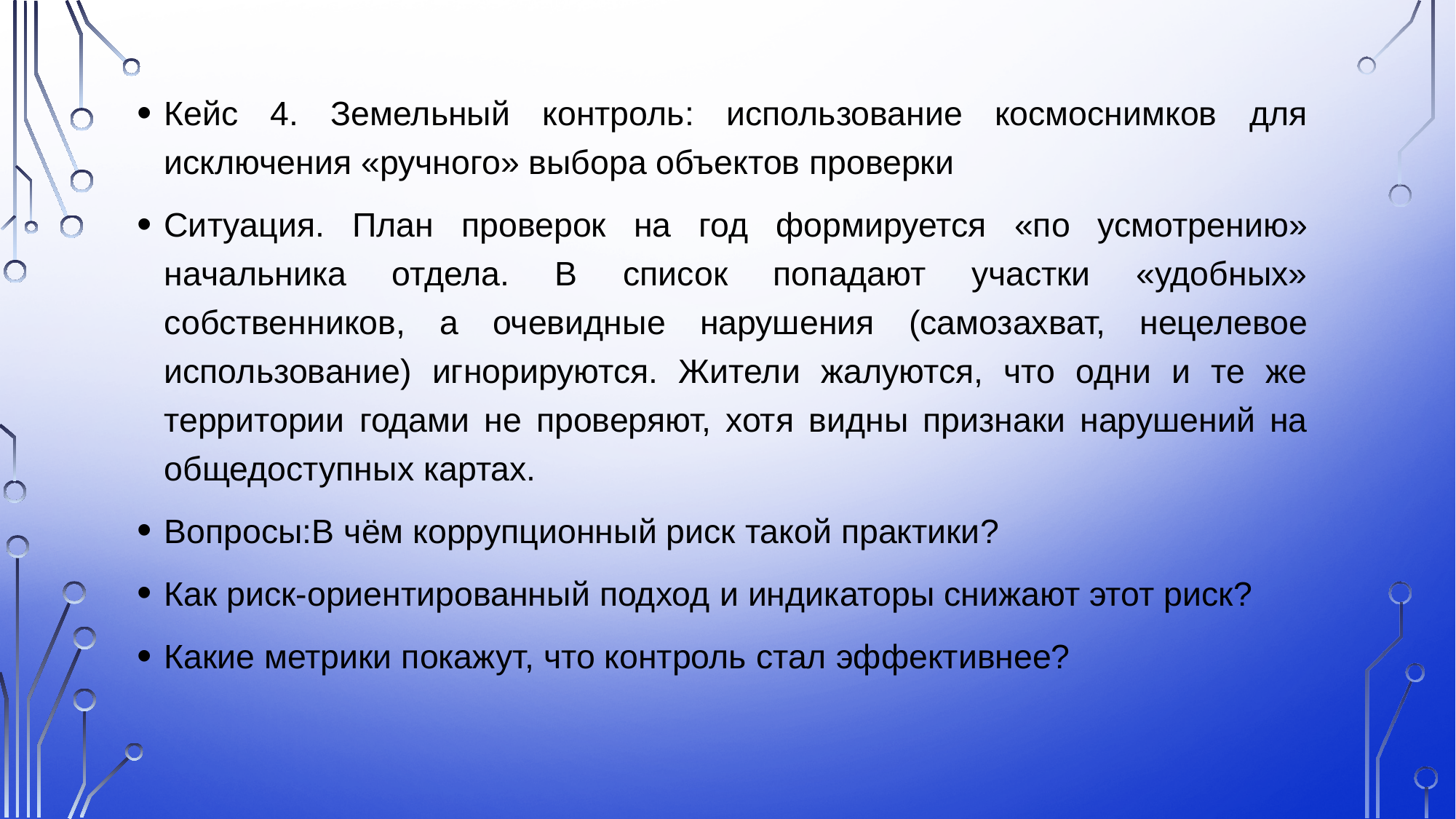

Кейс 4. Земельный контроль: использование космоснимков для исключения «ручного» выбора объектов проверки
Ситуация. План проверок на год формируется «по усмотрению» начальника отдела. В список попадают участки «удобных» собственников, а очевидные нарушения (самозахват, нецелевое использование) игнорируются. Жители жалуются, что одни и те же территории годами не проверяют, хотя видны признаки нарушений на общедоступных картах.
Вопросы:В чём коррупционный риск такой практики?
Как риск-ориентированный подход и индикаторы снижают этот риск?
Какие метрики покажут, что контроль стал эффективнее?